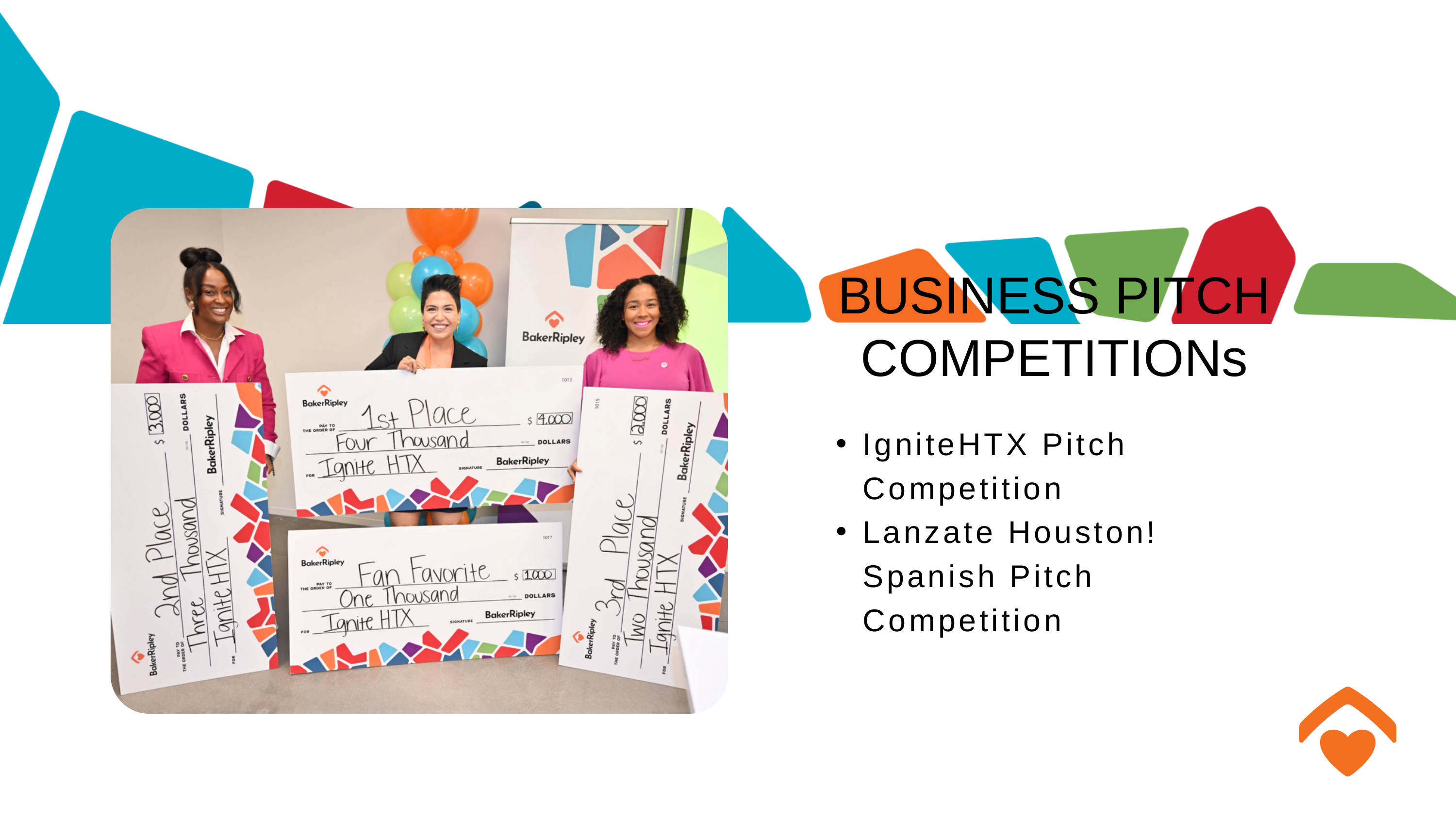

BUSINESS PITCH
COMPETITIONs
IgniteHTX Pitch Competition
Lanzate Houston! Spanish Pitch Competition